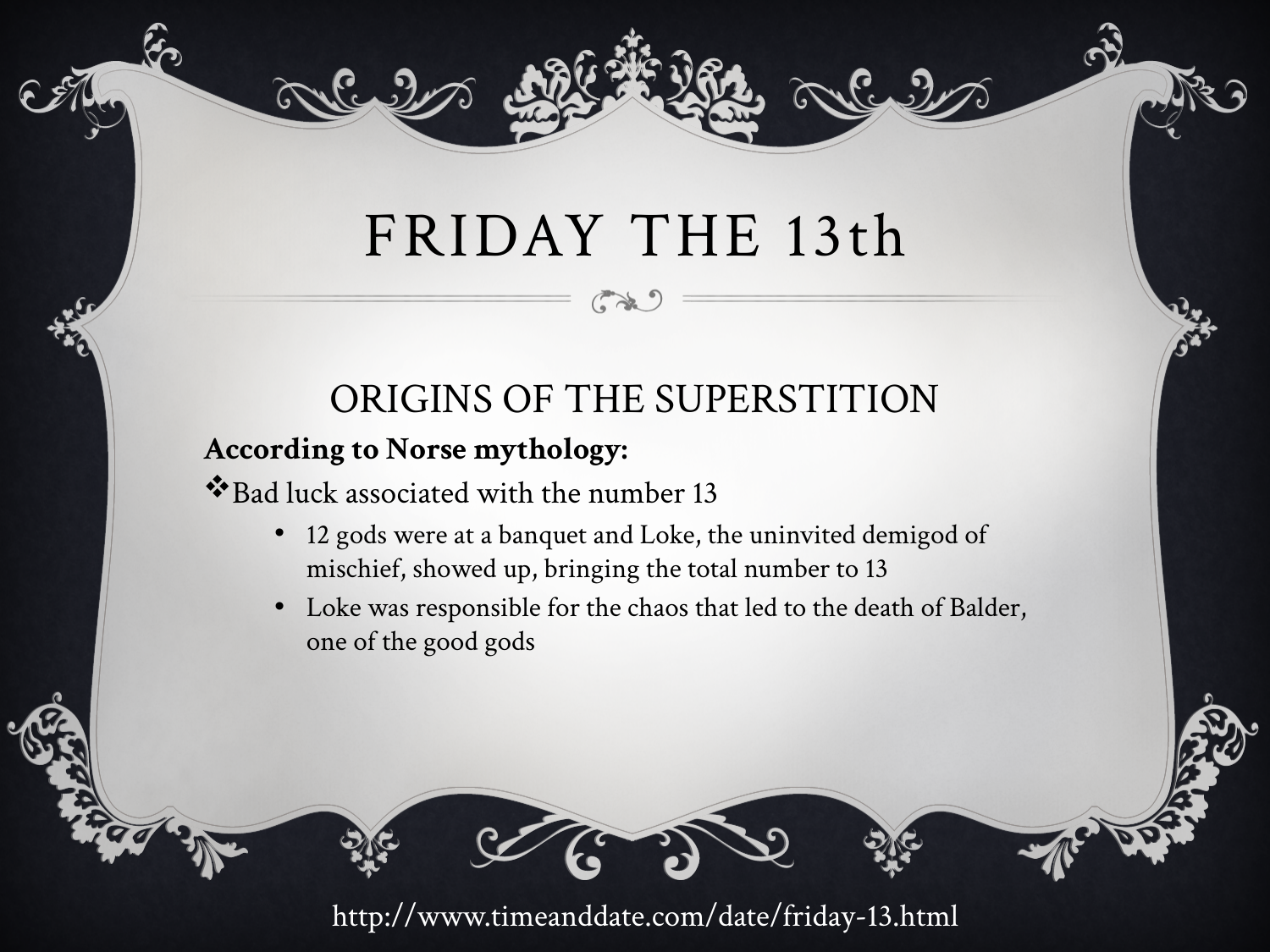

# Friday the 13th
ORIGINS OF THE SUPERSTITION
According to Norse mythology:
Bad luck associated with the number 13
12 gods were at a banquet and Loke, the uninvited demigod of mischief, showed up, bringing the total number to 13
Loke was responsible for the chaos that led to the death of Balder, one of the good gods

http://www.timeanddate.com/date/friday-13.html